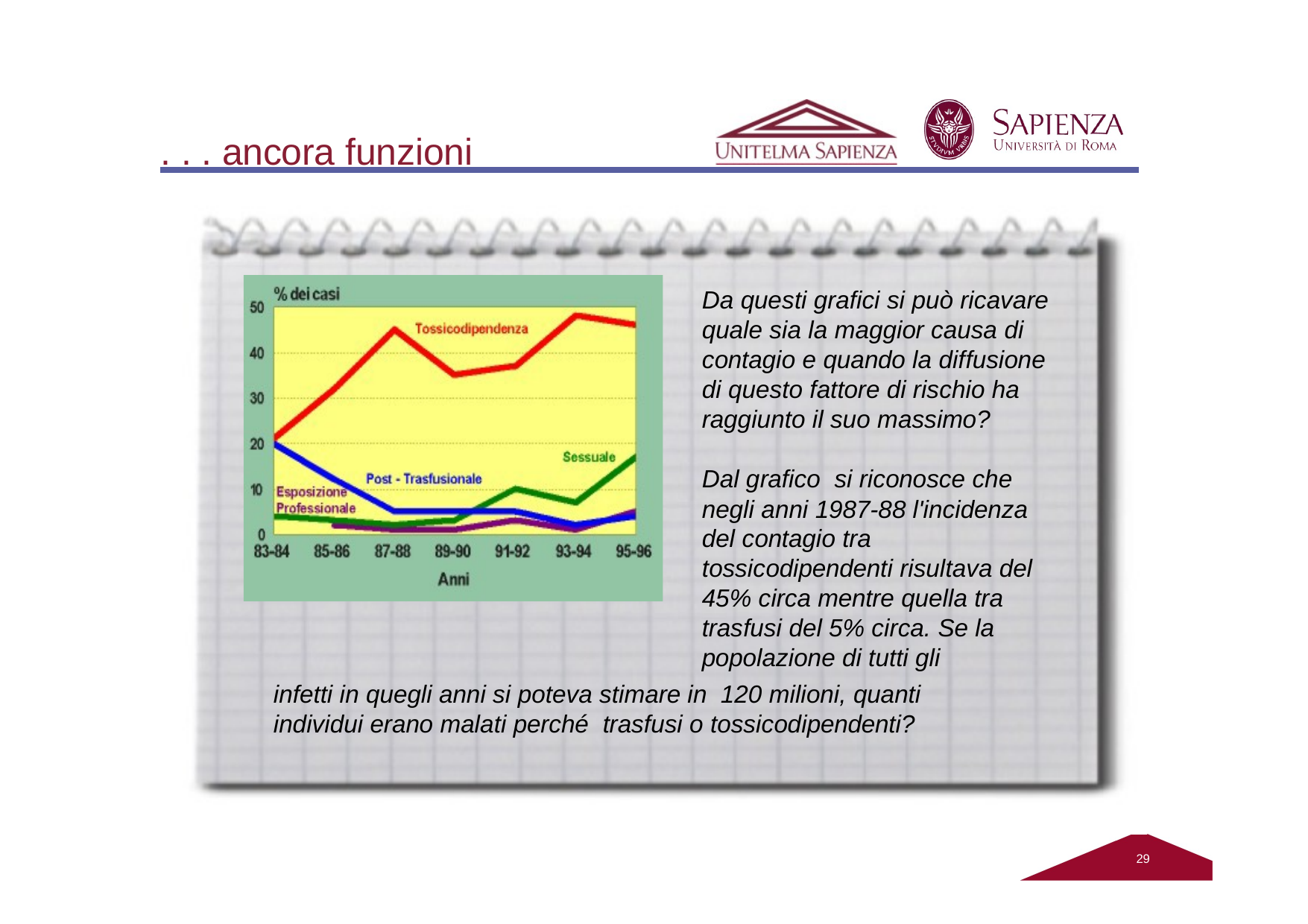

# . . . ancora funzioni

Da questi grafici si può ricavare quale sia la maggior causa di contagio e quando la diffusione  di questo fattore di rischio ha raggiunto il suo massimo?

Dal grafico  si riconosce che negli anni 1987-88 l'incidenza del contagio tra tossicodipendenti risultava del 45% circa mentre quella tra trasfusi del 5% circa. Se la popolazione di tutti gli
infetti in quegli anni si poteva stimare in  120 milioni, quanti individui erano malati perché  trasfusi o tossicodipendenti?
29